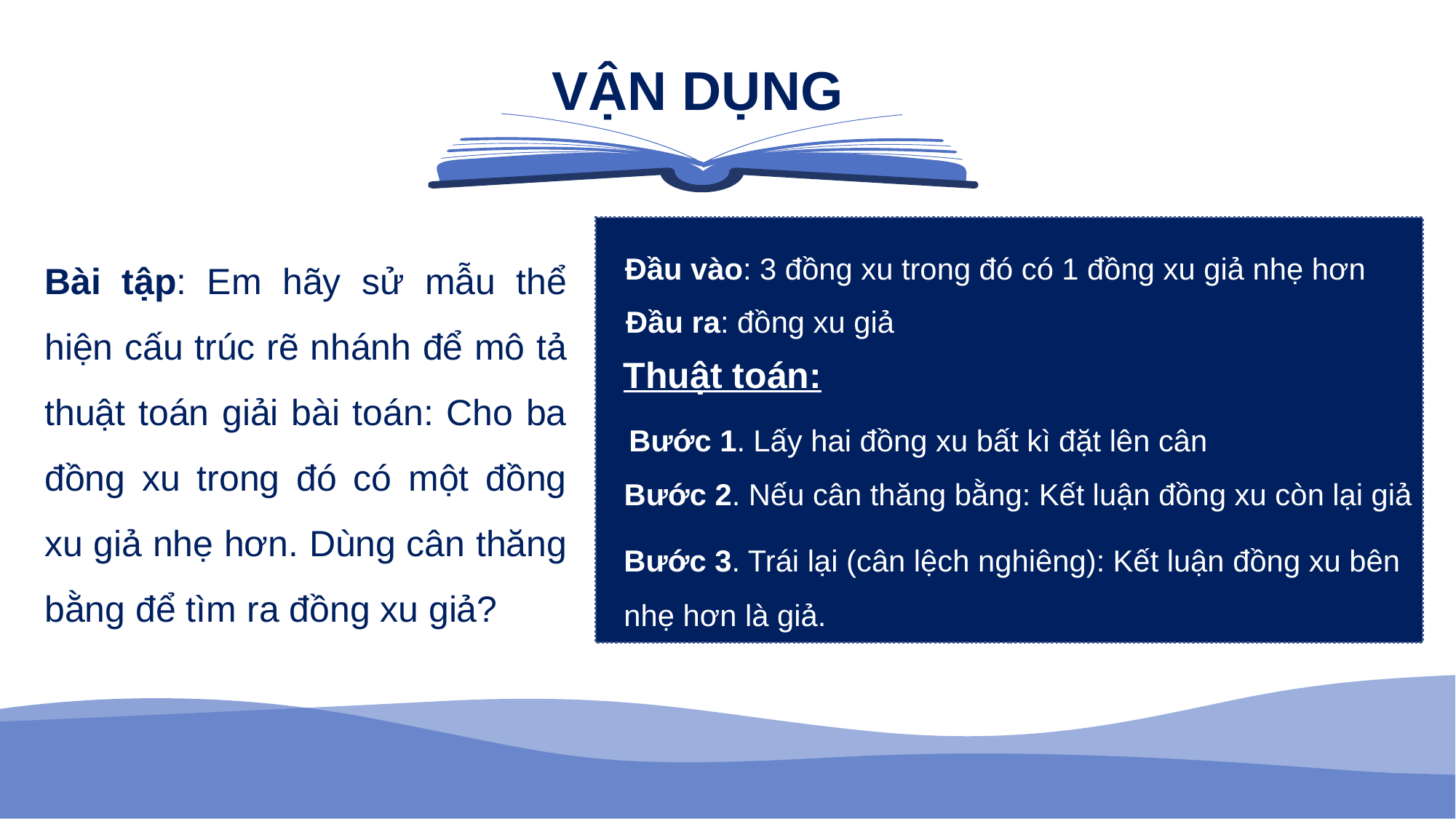

VẬN DỤNG

Bài tập: Em hãy sử mẫu thể hiện cấu trúc rẽ nhánh để mô tả thuật toán giải bài toán: Cho ba đồng xu trong đó có một đồng xu giả nhẹ hơn. Dùng cân thăng bằng để tìm ra đồng xu giả?
Đầu vào: 3 đồng xu trong đó có 1 đồng xu giả nhẹ hơn
Đầu ra: đồng xu giả
Thuật toán:
Bước 1. Lấy hai đồng xu bất kì đặt lên cân
Bước 2. Nếu cân thăng bằng: Kết luận đồng xu còn lại giả
Bước 3. Trái lại (cân lệch nghiêng): Kết luận đồng xu bên
nhẹ hơn là giả.